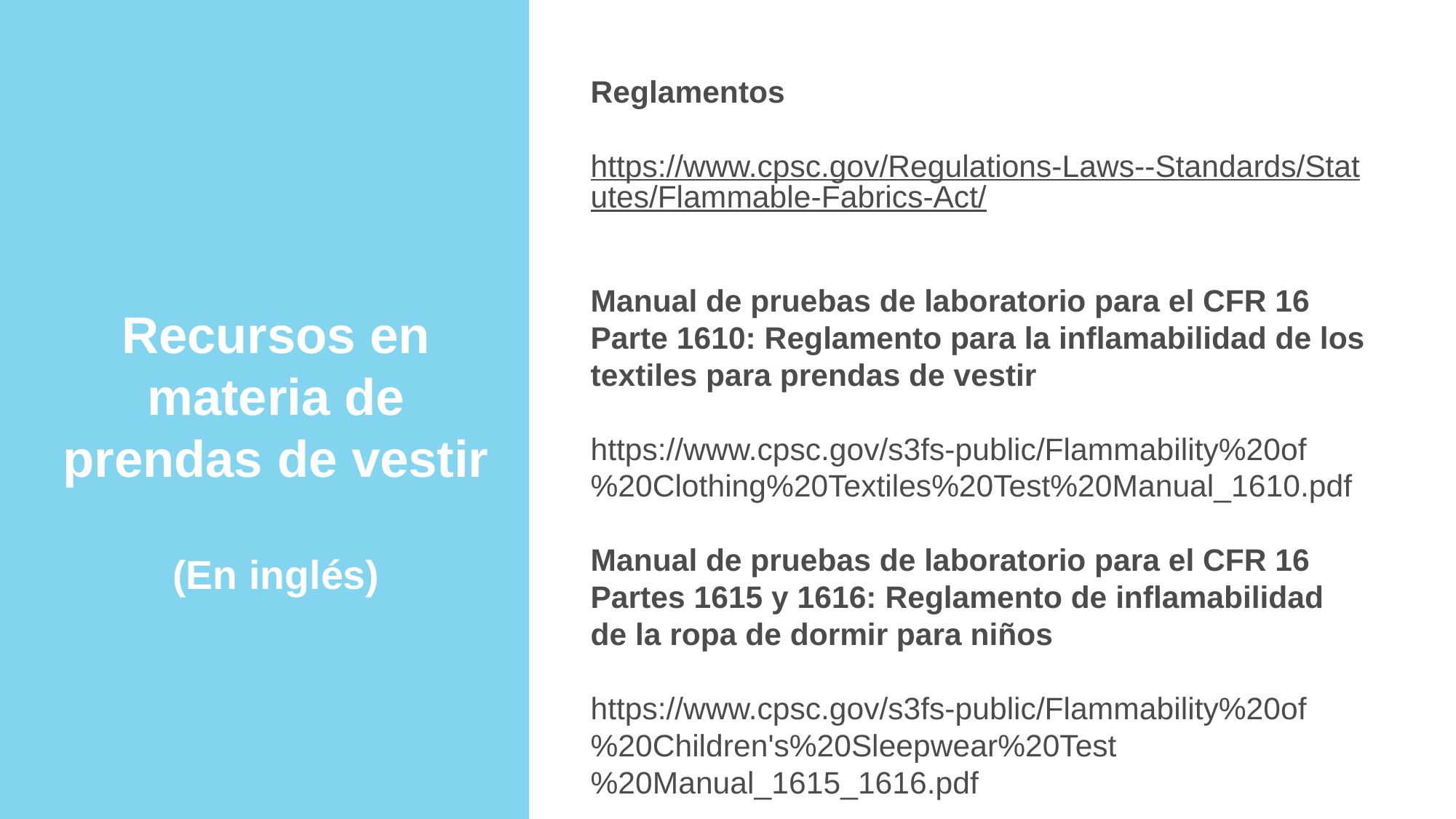

Reglamentos

https://www.cpsc.gov/Regulations-Laws--Standards/Statutes/Flammable-Fabrics-Act/

Manual de pruebas de laboratorio para el CFR 16 Parte 1610: Reglamento para la inflamabilidad de los textiles para prendas de vestir

https://www.cpsc.gov/s3fs-public/Flammability%20of%20Clothing%20Textiles%20Test%20Manual_1610.pdf

Manual de pruebas de laboratorio para el CFR 16 Partes 1615 y 1616: Reglamento de inflamabilidad de la ropa de dormir para niños

https://www.cpsc.gov/s3fs-public/Flammability%20of%20Children's%20Sleepwear%20Test%20Manual_1615_1616.pdf

Recursos en materia de prendas de vestir

(En inglés)